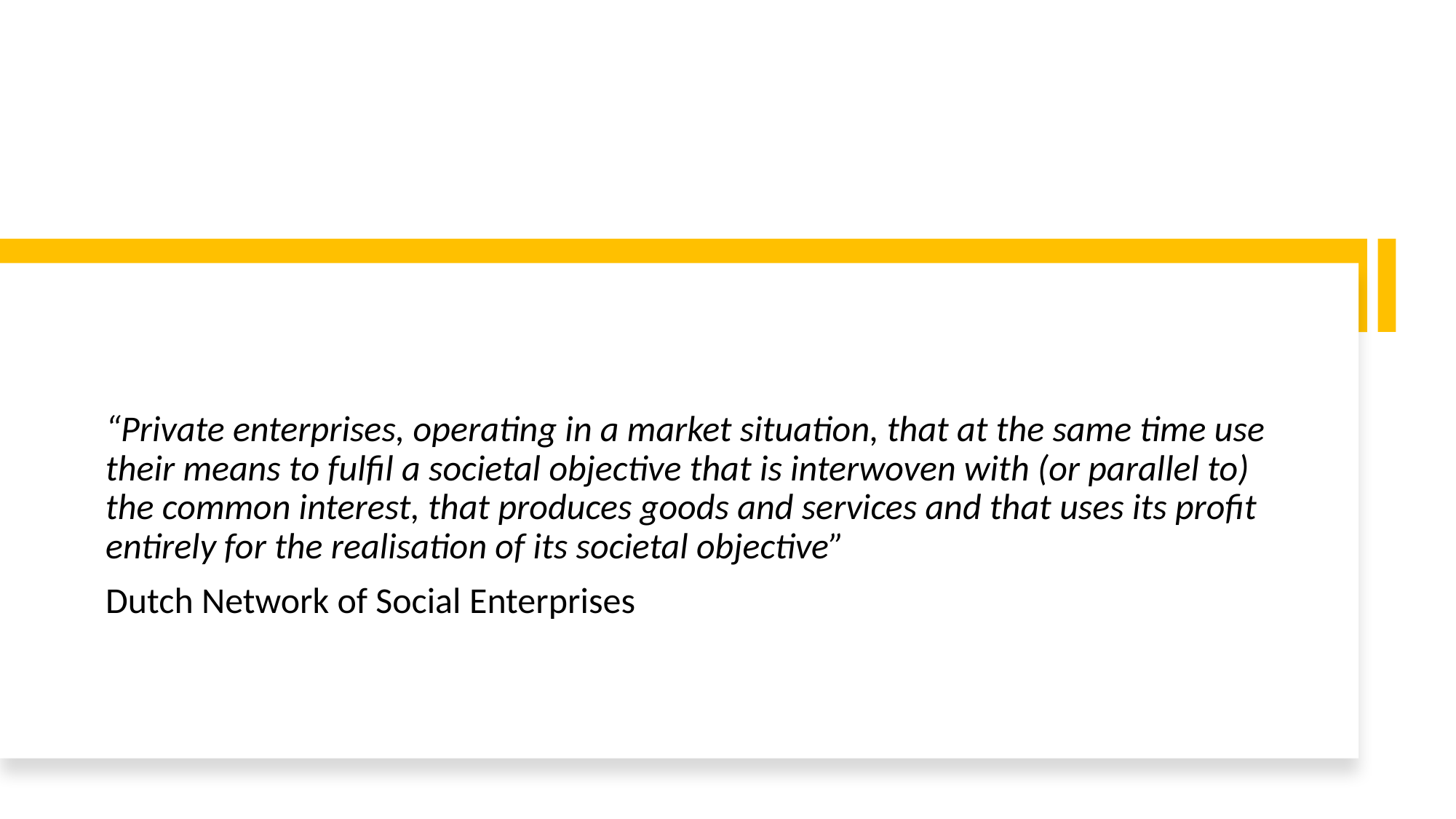

#

“Private enterprises, operating in a market situation, that at the same time use their means to fulfil a societal objective that is interwoven with (or parallel to) the common interest, that produces goods and services and that uses its profit entirely for the realisation of its societal objective”
Dutch Network of Social Enterprises